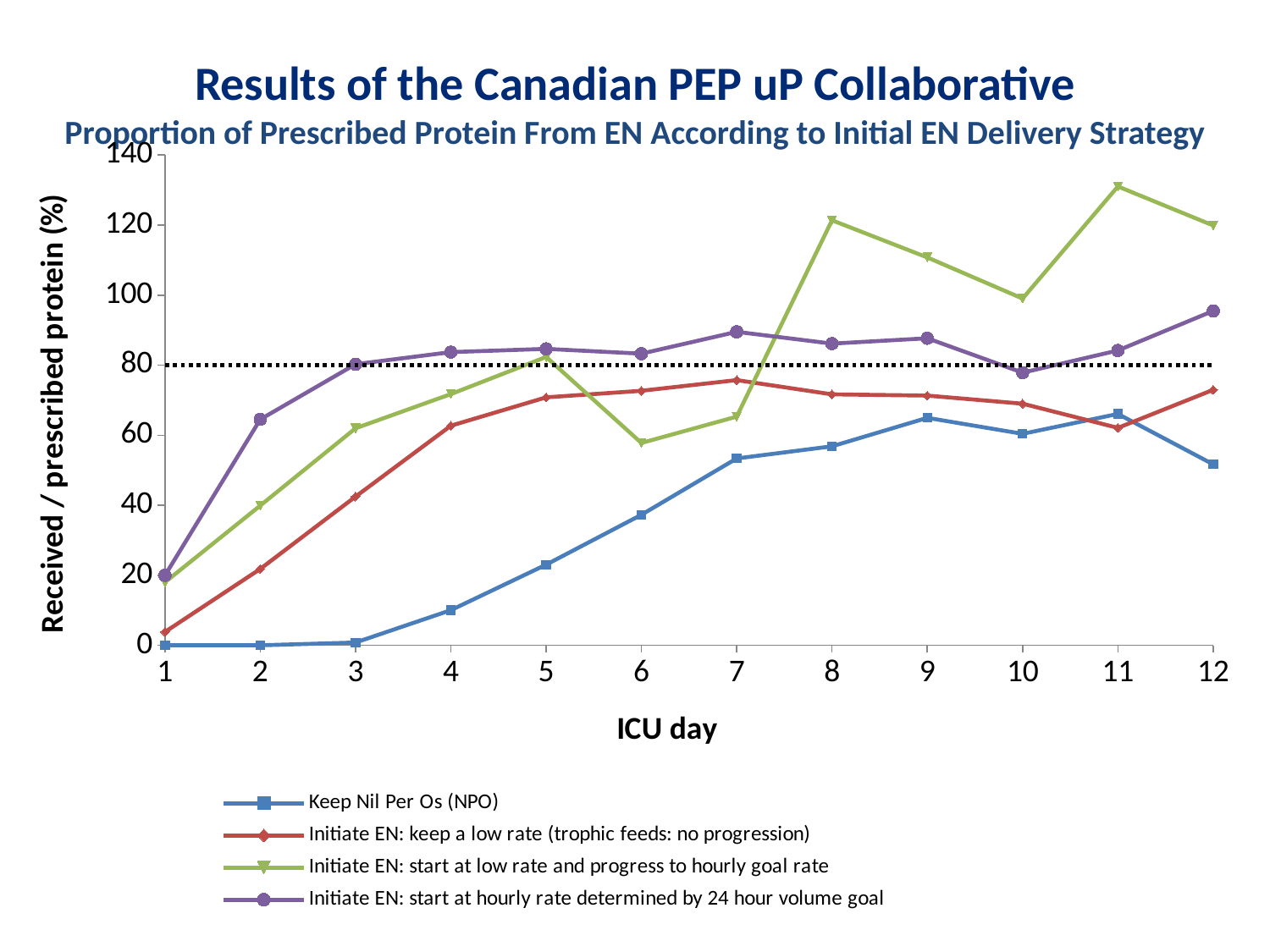

Results of the Canadian PEP uP Collaborative
Proportion of Prescribed Protein From EN According to Initial EN Delivery Strategy

### Chart

| Category | Keep Nil Per Os (NPO)  | Initiate EN: keep a low rate (trophic feeds: no progression)  | Initiate EN: start at low rate and progress to hourly goal rate  | Initiate EN: start at hourly rate determined by 24 hour volume goal  | Column1 |
|---|---|---|---|---|---|
| 1 | 0.0 | 3.8128079999999955 | 18.00609 | 19.96697 | 80.0 |
| 2 | 0.0 | 21.79666999999997 | 39.90227 | 64.5075 | 80.0 |
| 3 | 0.7936510000000008 | 42.47369 | 61.97651000000001 | 80.27727 | 80.0 |
| 4 | 10.02079 | 62.70606 | 71.74653 | 83.72415 | 80.0 |
| 5 | 23.02102 | 70.81185 | 82.33728 | 84.65231999999999 | 80.0 |
| 6 | 37.28375000000001 | 72.67569999999998 | 57.78473 | 83.29185 | 80.0 |
| 7 | 53.36101 | 75.73557 | 65.30313 | 89.52162000000003 | 80.0 |
| 8 | 56.82235000000005 | 71.6643 | 121.367 | 86.14794 | 80.0 |
| 9 | 64.96613 | 71.31537999999995 | 110.7623 | 87.68546999999998 | 80.0 |
| 10 | 60.3905 | 68.99449000000003 | 99.02857999999995 | 77.86607999999998 | 80.0 |
| 11 | 66.07519999999998 | 62.09339000000005 | 131.0383000000002 | 84.19973999999995 | 80.0 |
| 12 | 51.6888 | 72.95927 | 119.905 | 95.48558 | 80.0 |